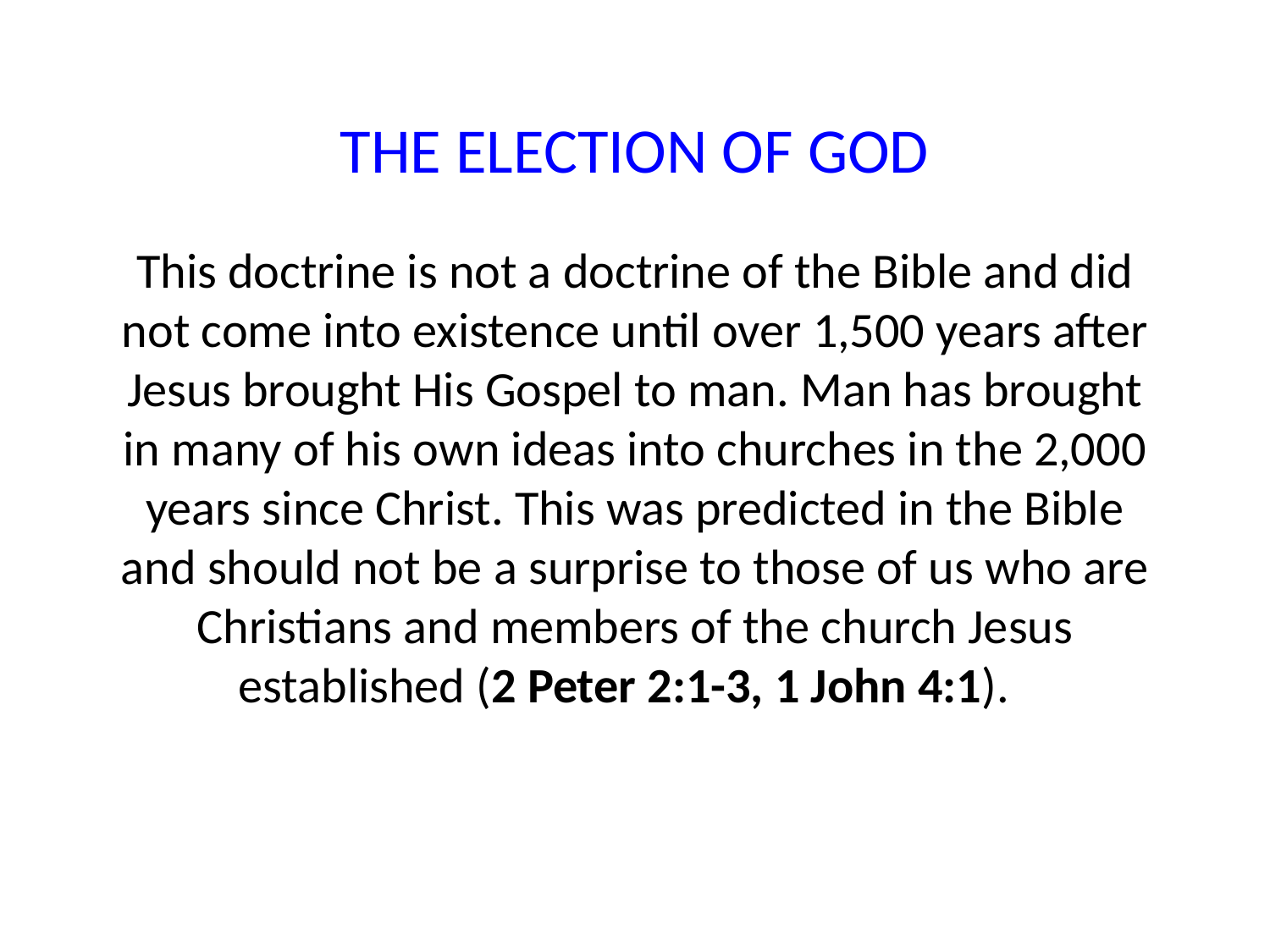

THE ELECTION OF GOD
This doctrine is not a doctrine of the Bible and did not come into existence until over 1,500 years after Jesus brought His Gospel to man. Man has brought in many of his own ideas into churches in the 2,000 years since Christ. This was predicted in the Bible and should not be a surprise to those of us who are Christians and members of the church Jesus established (2 Peter 2:1-3, 1 John 4:1).